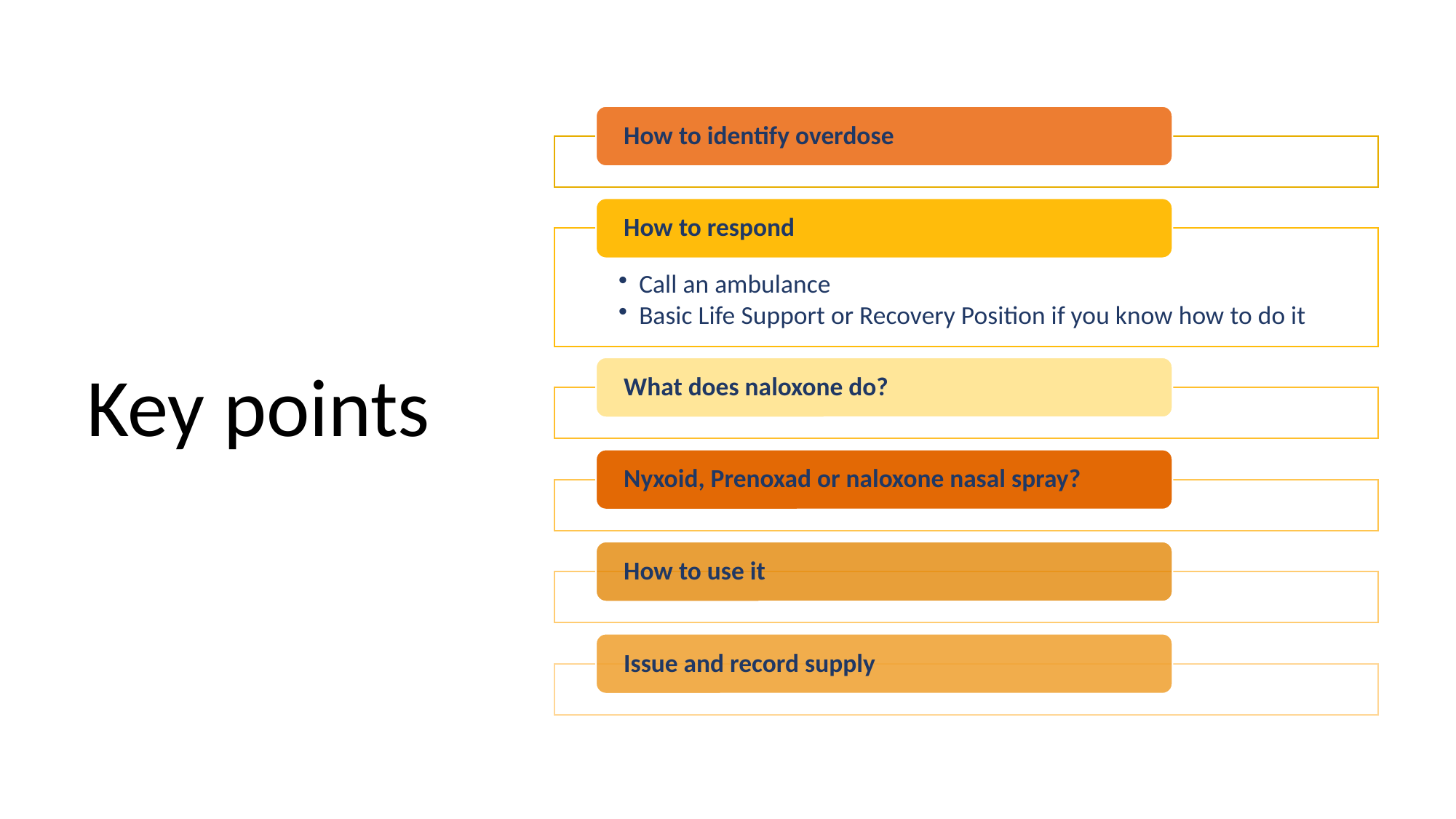

# Key points
How to identify overdose
Call an ambulance
Basic Life Support or Recovery Position if you know how to do it
How to respond
What does naloxone do?
Nyxoid, Prenoxad or naloxone nasal spray?
How to use it
Issue and record supply